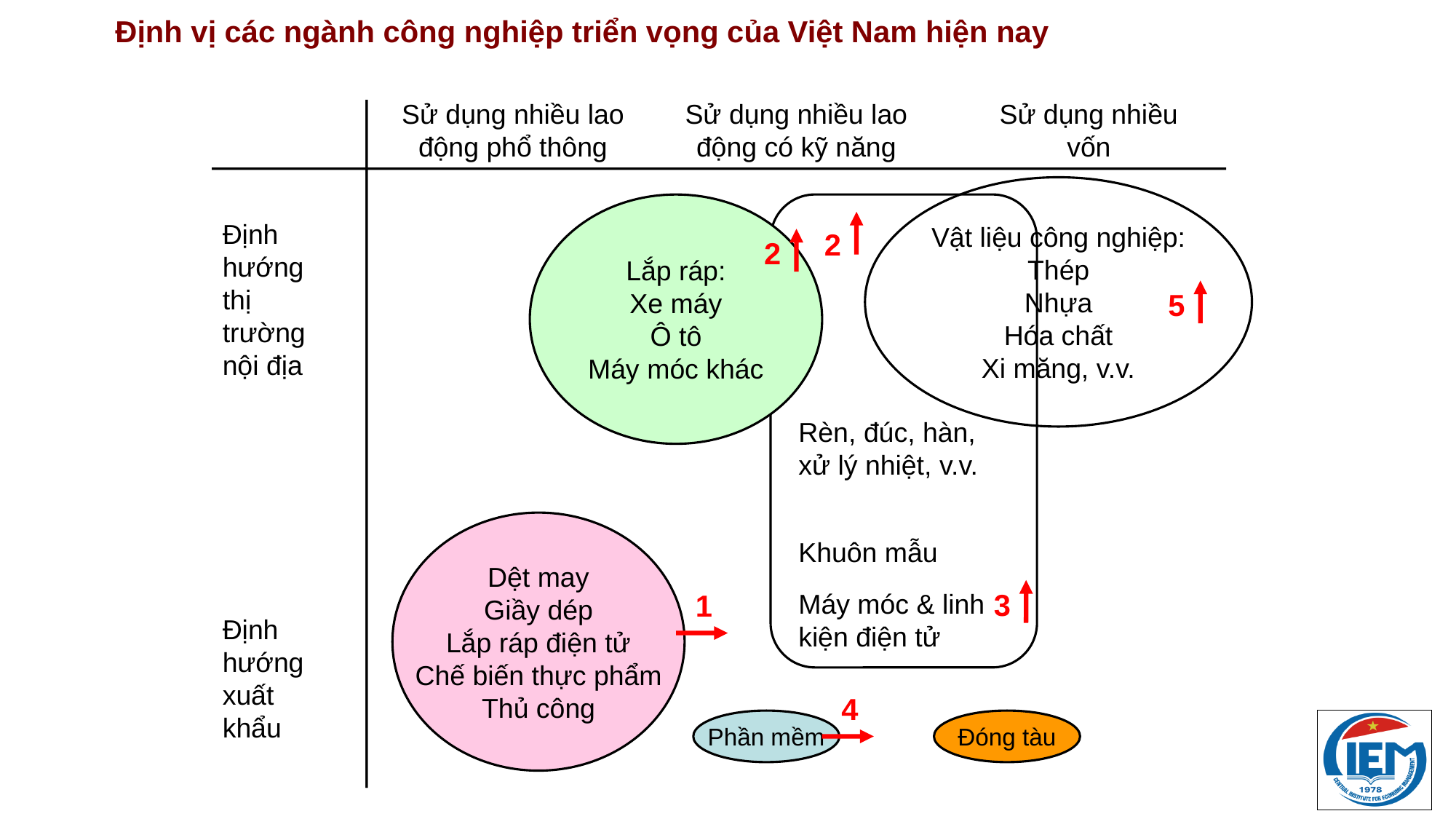

Định vị các ngành công nghiệp triển vọng của Việt Nam hiện nay
Sử dụng nhiều lao động phổ thông
Sử dụng nhiều lao động có kỹ năng
Sử dụng nhiều vốn

Vật liệu công nghiệp:
Thép
Nhựa
Hóa chất
Xi măng, v.v.
Lắp ráp:
Xe máy
Ô tô
Máy móc khác

Định hướng thị trường nội địa

2
2

5

Rèn, đúc, hàn, xử lý nhiệt, v.v.
Dệt may
Giầy dép
Lắp ráp điện tử
Chế biến thực phẩm
Thủ công
Khuôn mẫu
3

Máy móc & linh kiện điện tử
1
Định hướng xuất khẩu

4
Phần mềm
Đóng tàu